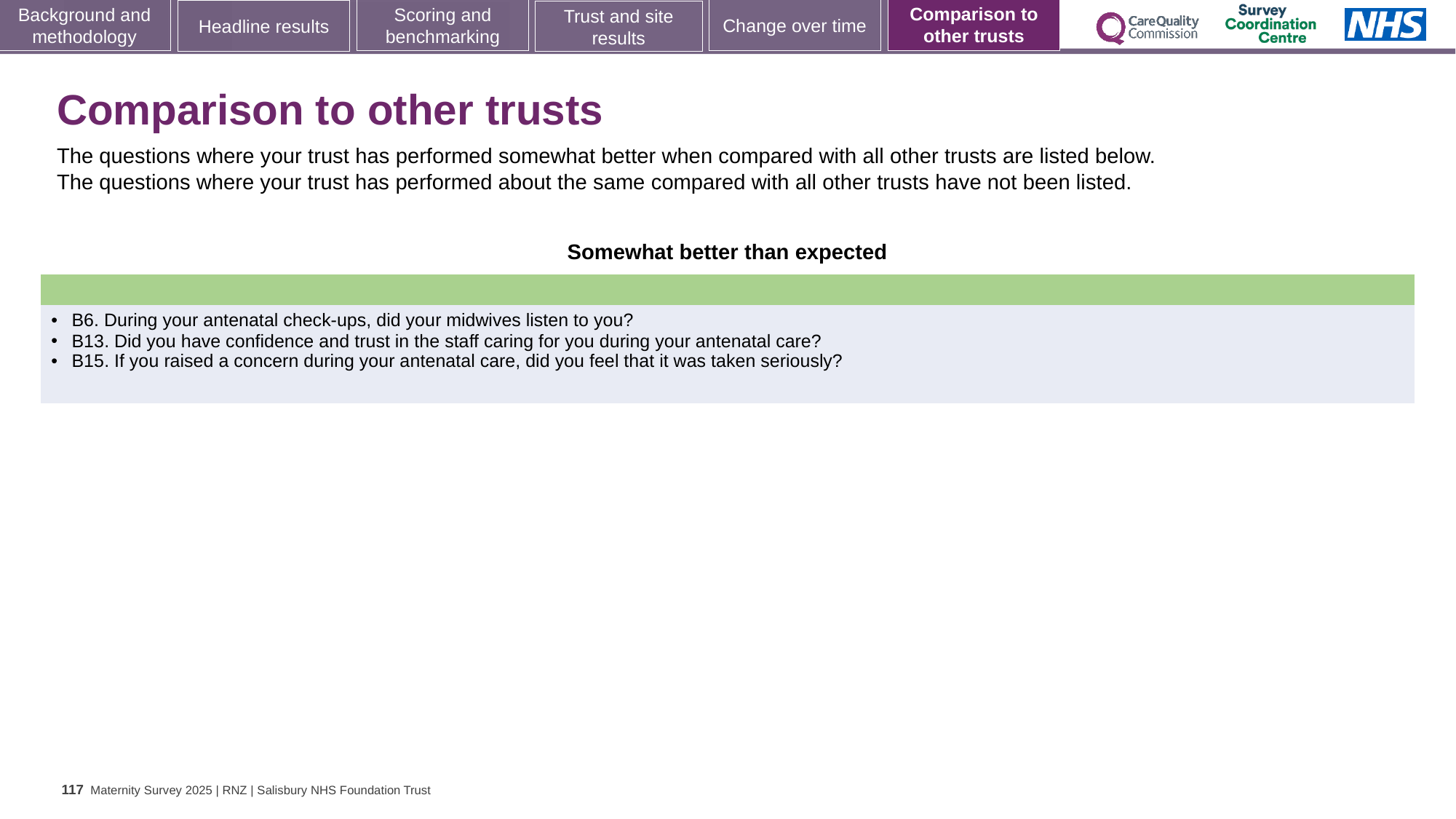

Comparison to other trusts
The questions where your trust has performed somewhat better when compared with all other trusts are listed below.
The questions where your trust has performed about the same compared with all other trusts have not been listed.
| Somewhat better than expected |
| --- |
|  |
| B6. During your antenatal check-ups, did your midwives listen to you? B13. Did you have confidence and trust in the staff caring for you during your antenatal care? B15. If you raised a concern during your antenatal care, did you feel that it was taken seriously? |
117